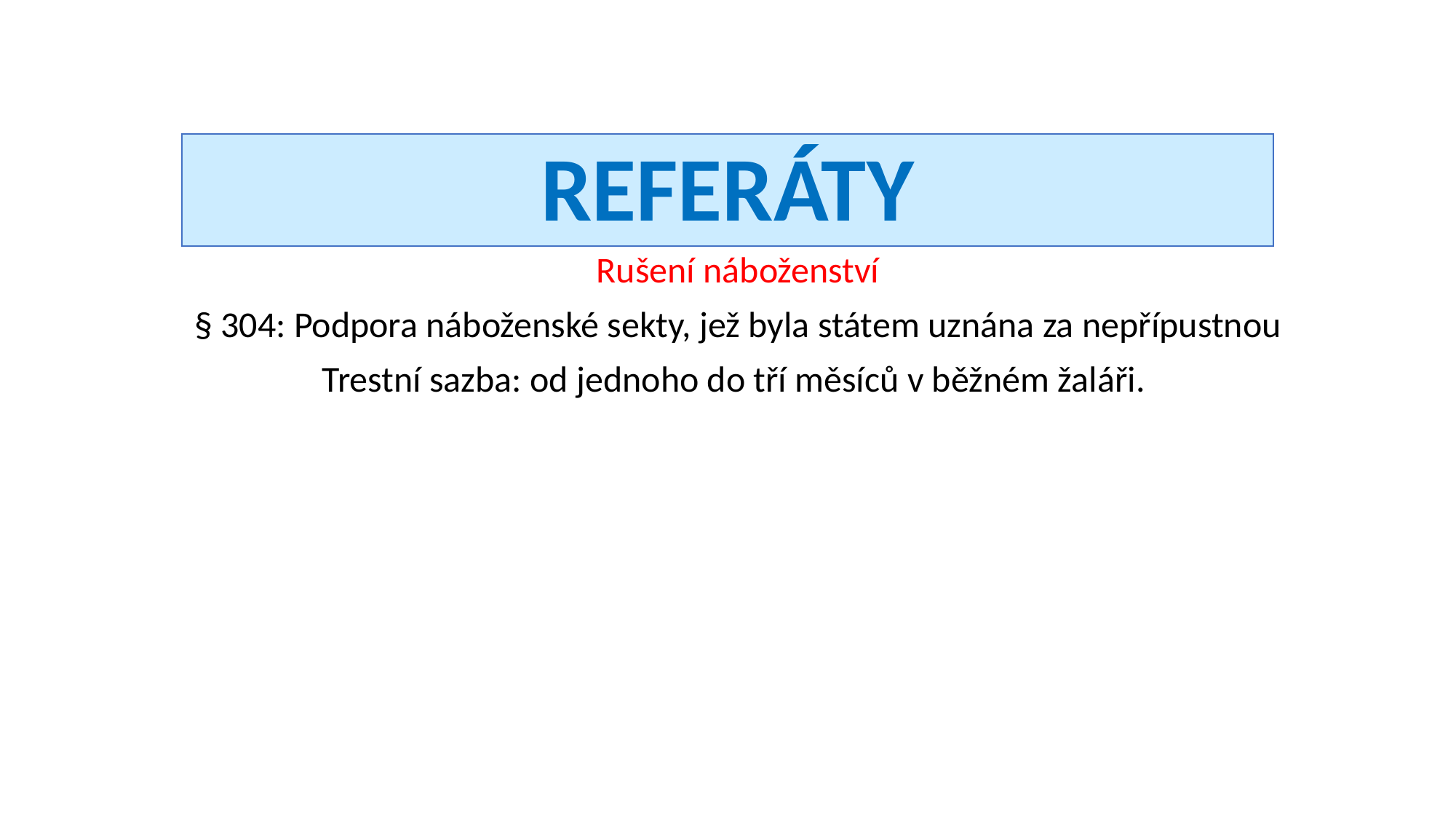

# Referáty
Rušení náboženství
§ 304: Podpora náboženské sekty, jež byla státem uznána za nepřípustnou
Trestní sazba: od jednoho do tří měsíců v běžném žaláři.